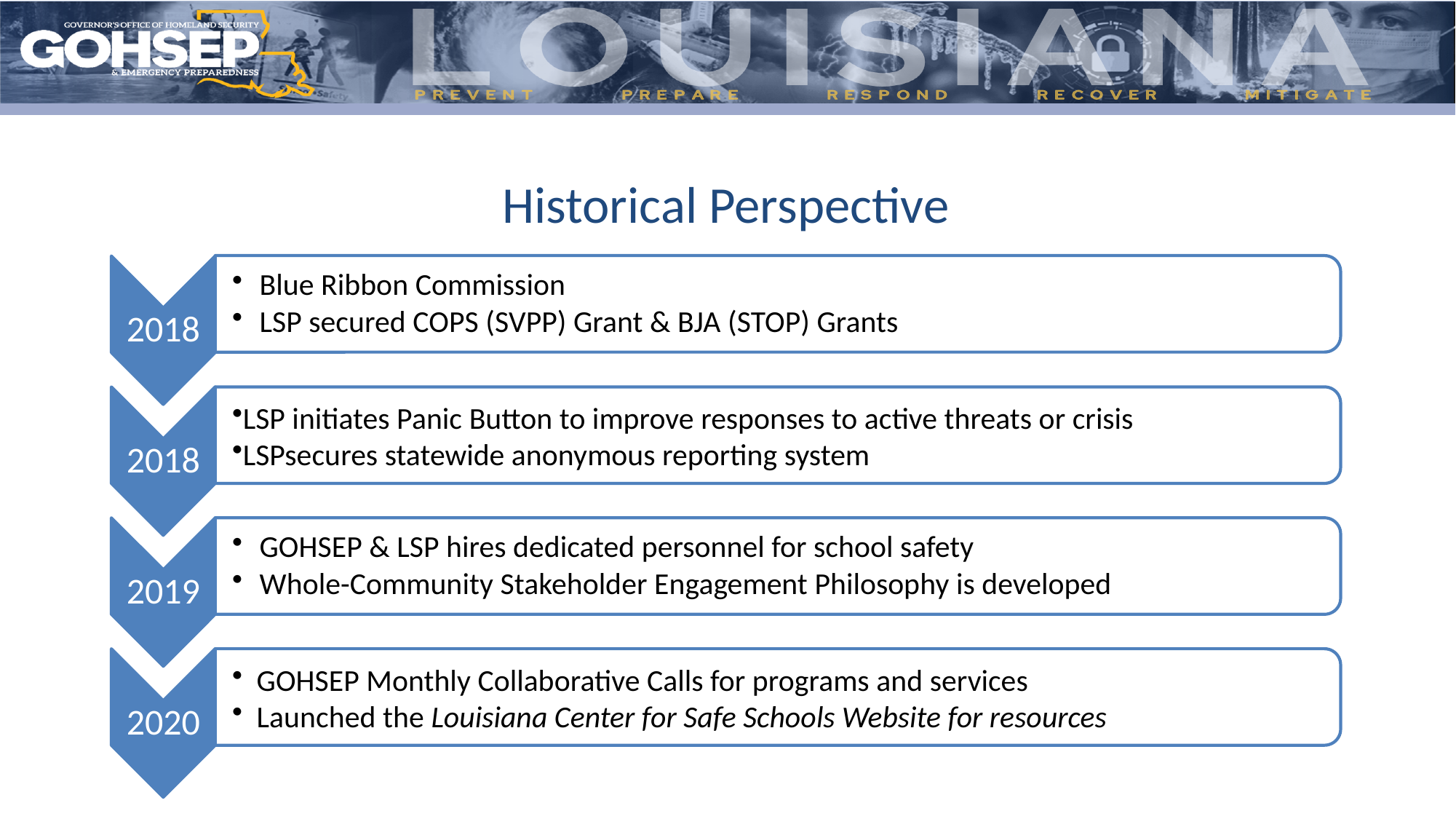

5
# Historical Perspective
2018
Blue Ribbon Commission
LSP secured COPS (SVPP) Grant & BJA (STOP) Grants
2018
LSP initiates Panic Button to improve responses to active threats or crisis
LSPsecures statewide anonymous reporting system
2019
GOHSEP & LSP hires dedicated personnel for school safety
Whole-Community Stakeholder Engagement Philosophy is developed
2020
  GOHSEP Monthly Collaborative Calls for programs and services
  Launched the Louisiana Center for Safe Schools Website for resources